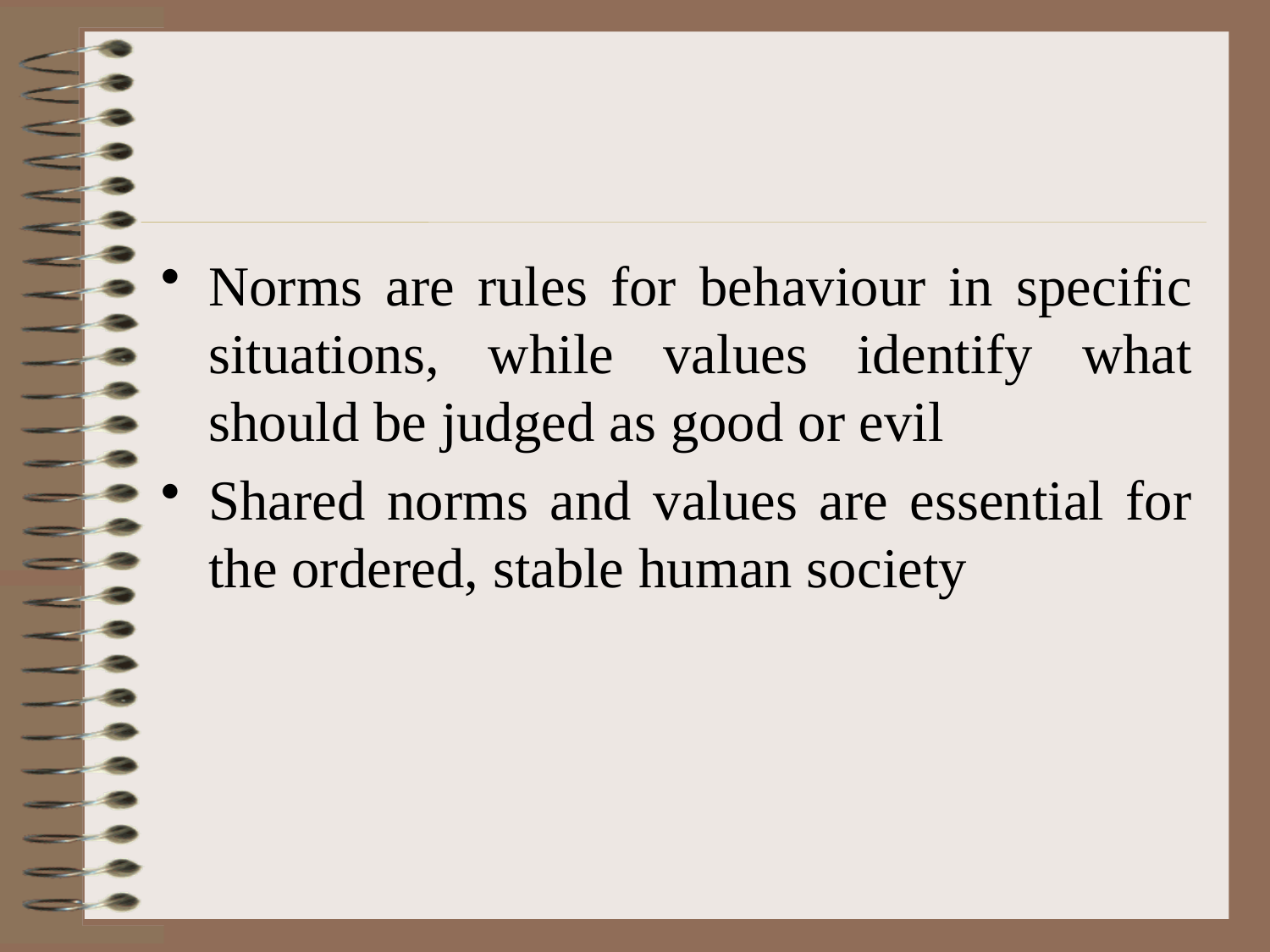

#
Norms are rules for behaviour in specific situations, while values identify what should be judged as good or evil
Shared norms and values are essential for the ordered, stable human society